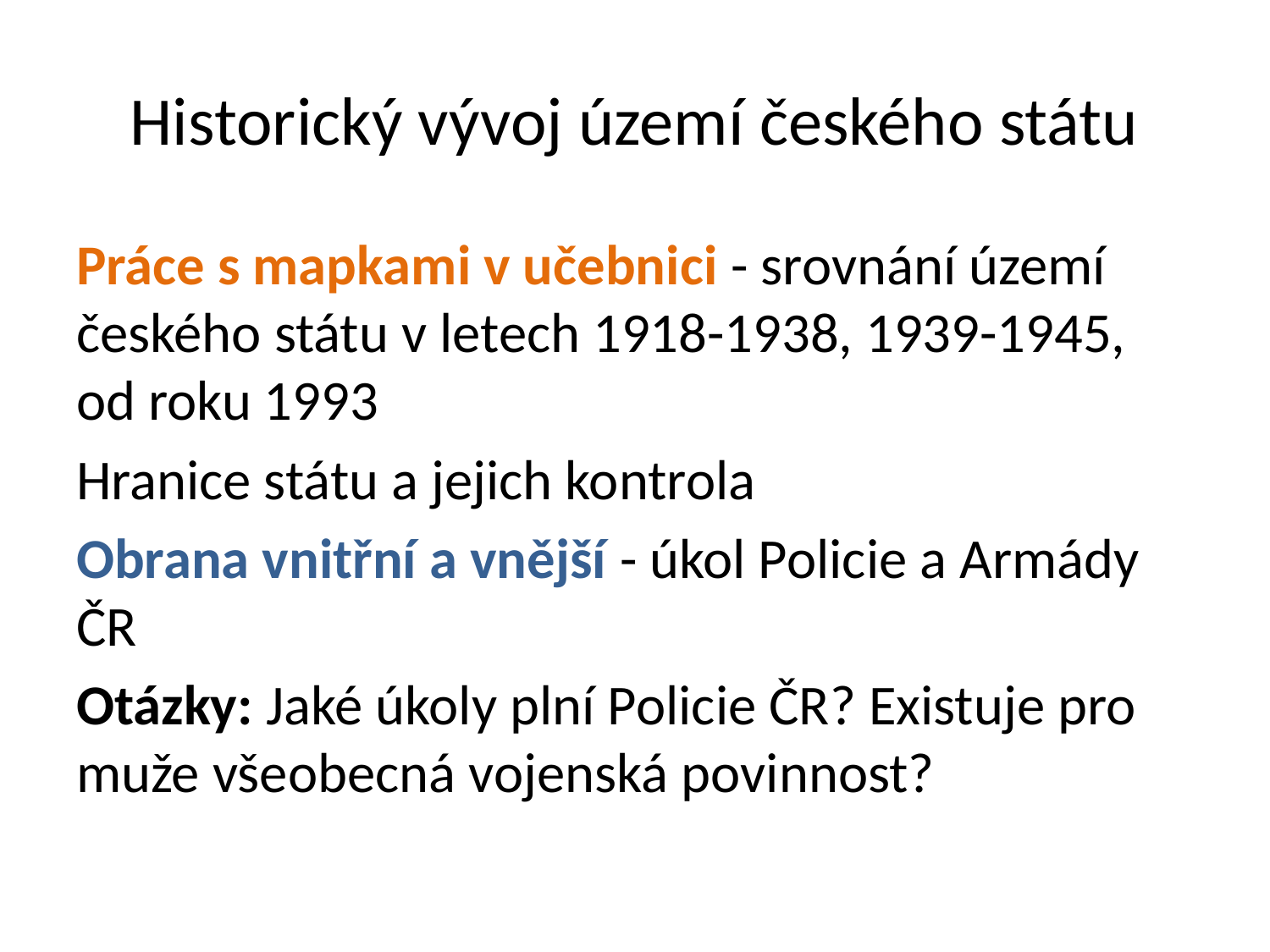

# Historický vývoj území českého státu
Práce s mapkami v učebnici - srovnání území českého státu v letech 1918-1938, 1939-1945, od roku 1993
Hranice státu a jejich kontrola
Obrana vnitřní a vnější - úkol Policie a Armády ČR
Otázky: Jaké úkoly plní Policie ČR? Existuje pro   muže všeobecná vojenská povinnost?